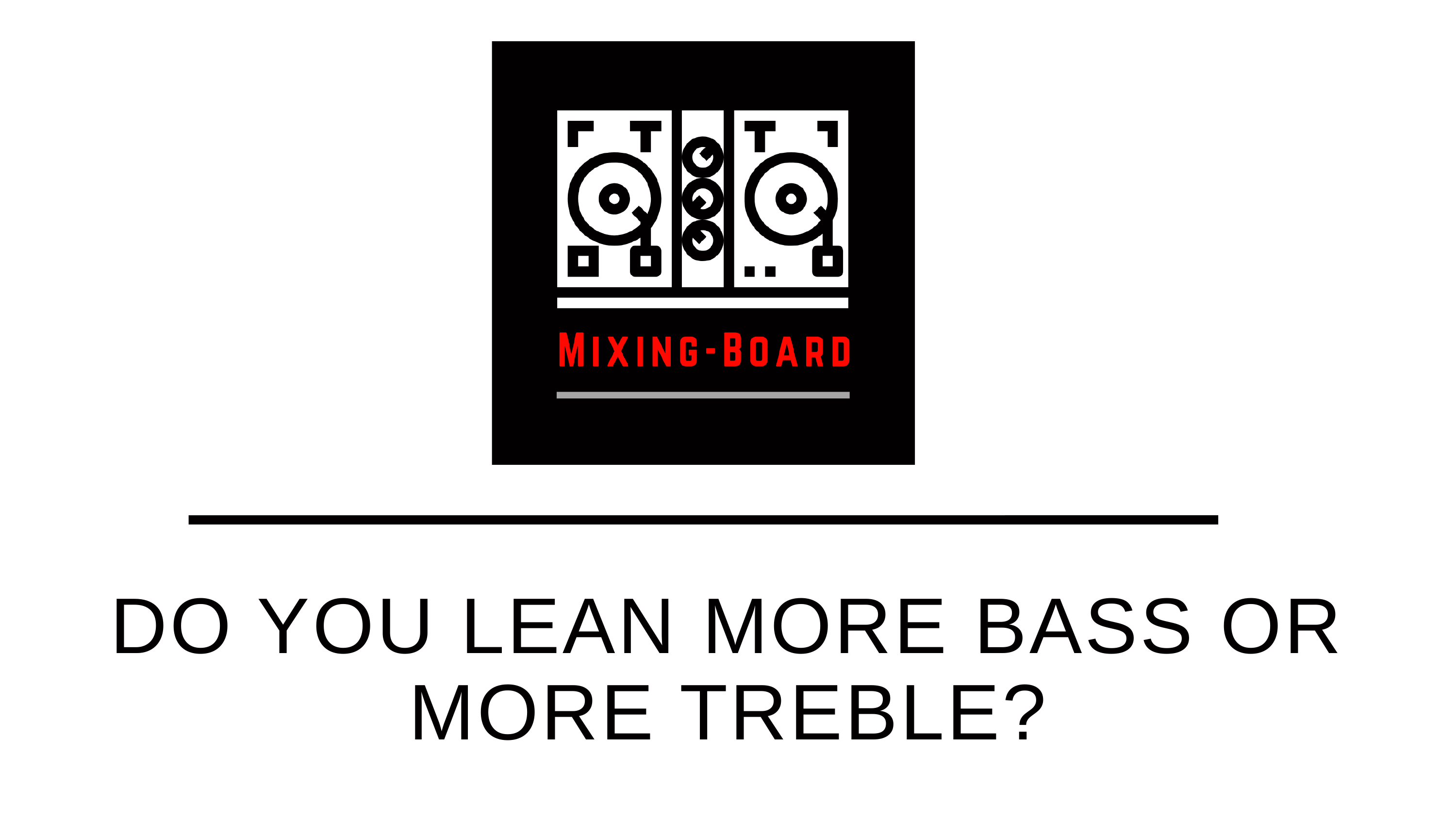

DO YOU LEAN MORE BASS OR MORE TREBLE?